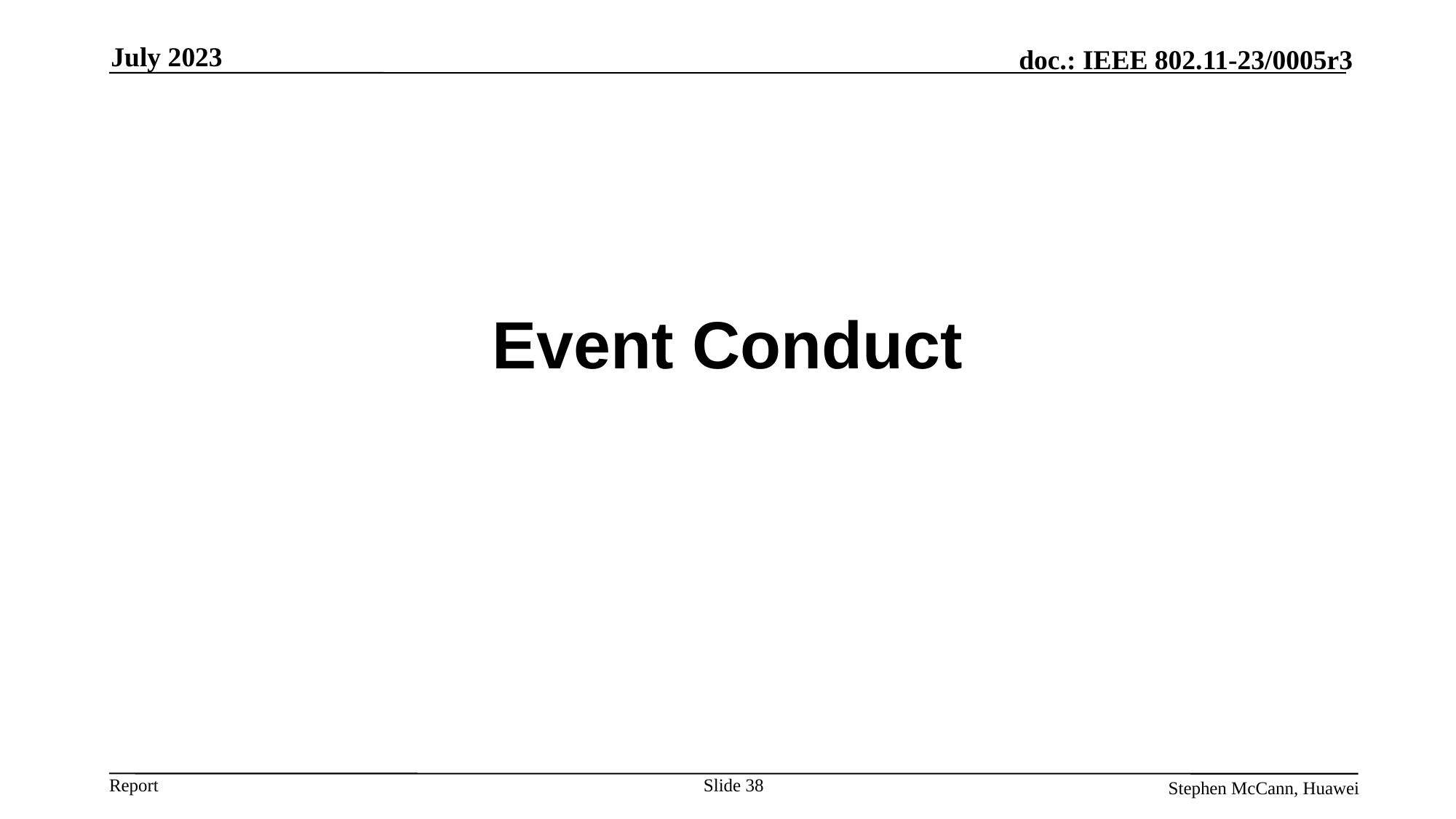

July 2023
# Event Conduct
Slide 38
Stephen McCann, Huawei